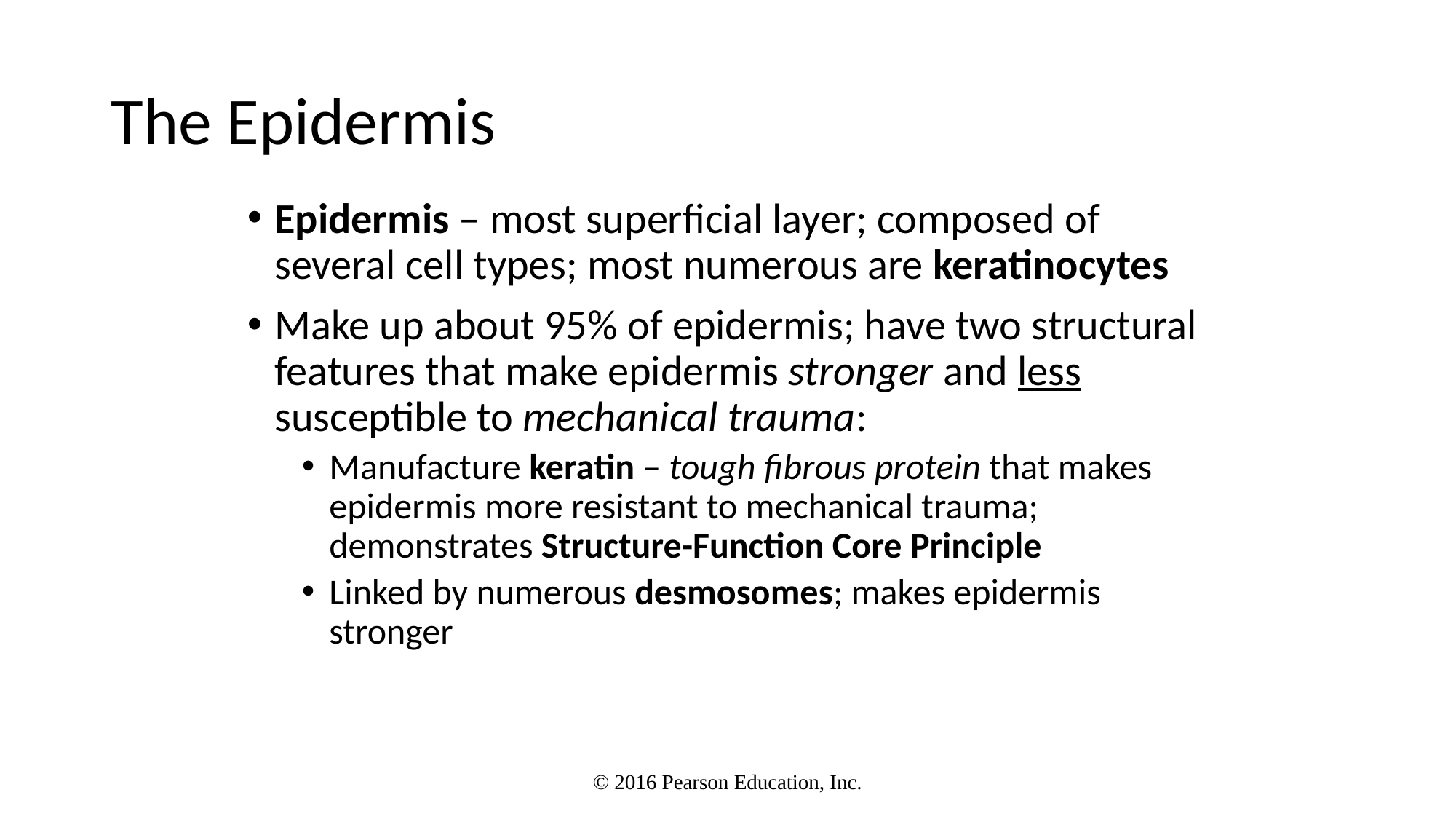

# The Epidermis
Epidermis – most superficial layer; composed of several cell types; most numerous are keratinocytes
Make up about 95% of epidermis; have two structural features that make epidermis stronger and less susceptible to mechanical trauma:
Manufacture keratin – tough fibrous protein that makes epidermis more resistant to mechanical trauma; demonstrates Structure-Function Core Principle
Linked by numerous desmosomes; makes epidermis stronger
© 2016 Pearson Education, Inc.